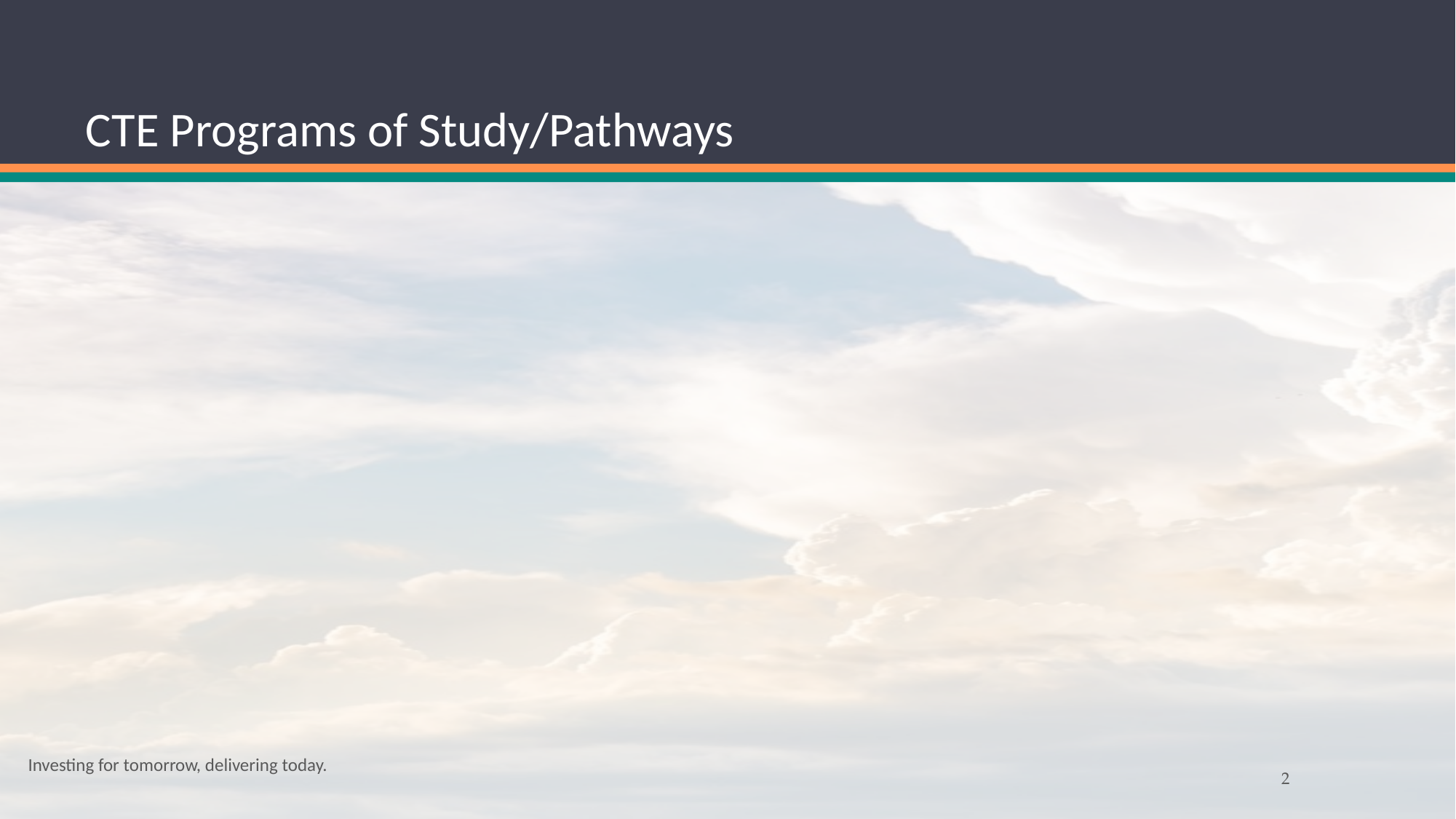

# CTE Programs of Study/Pathways

Investing for tomorrow, delivering today.
2